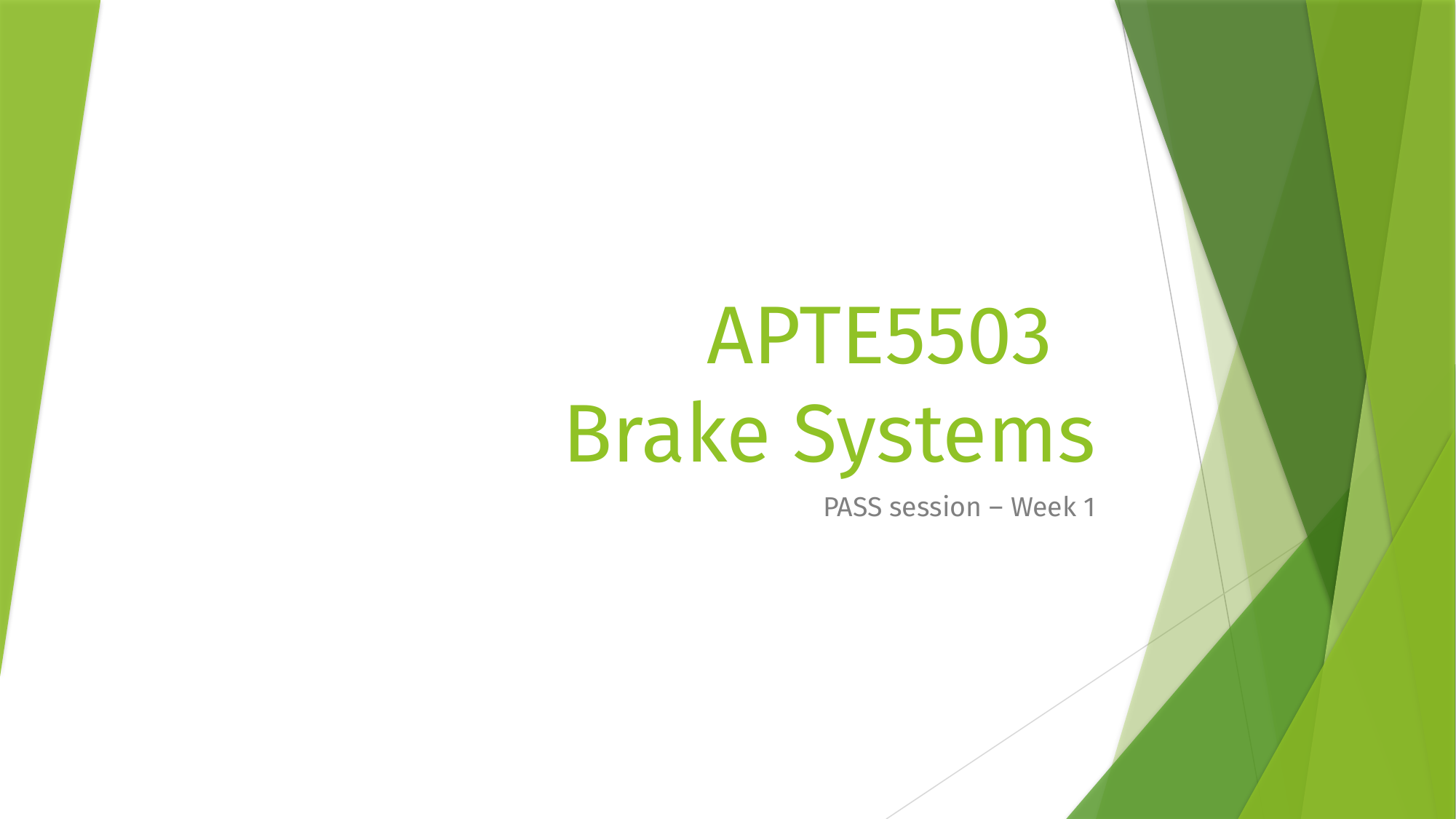

# APTE5503 Brake Systems
PASS session – Week 1